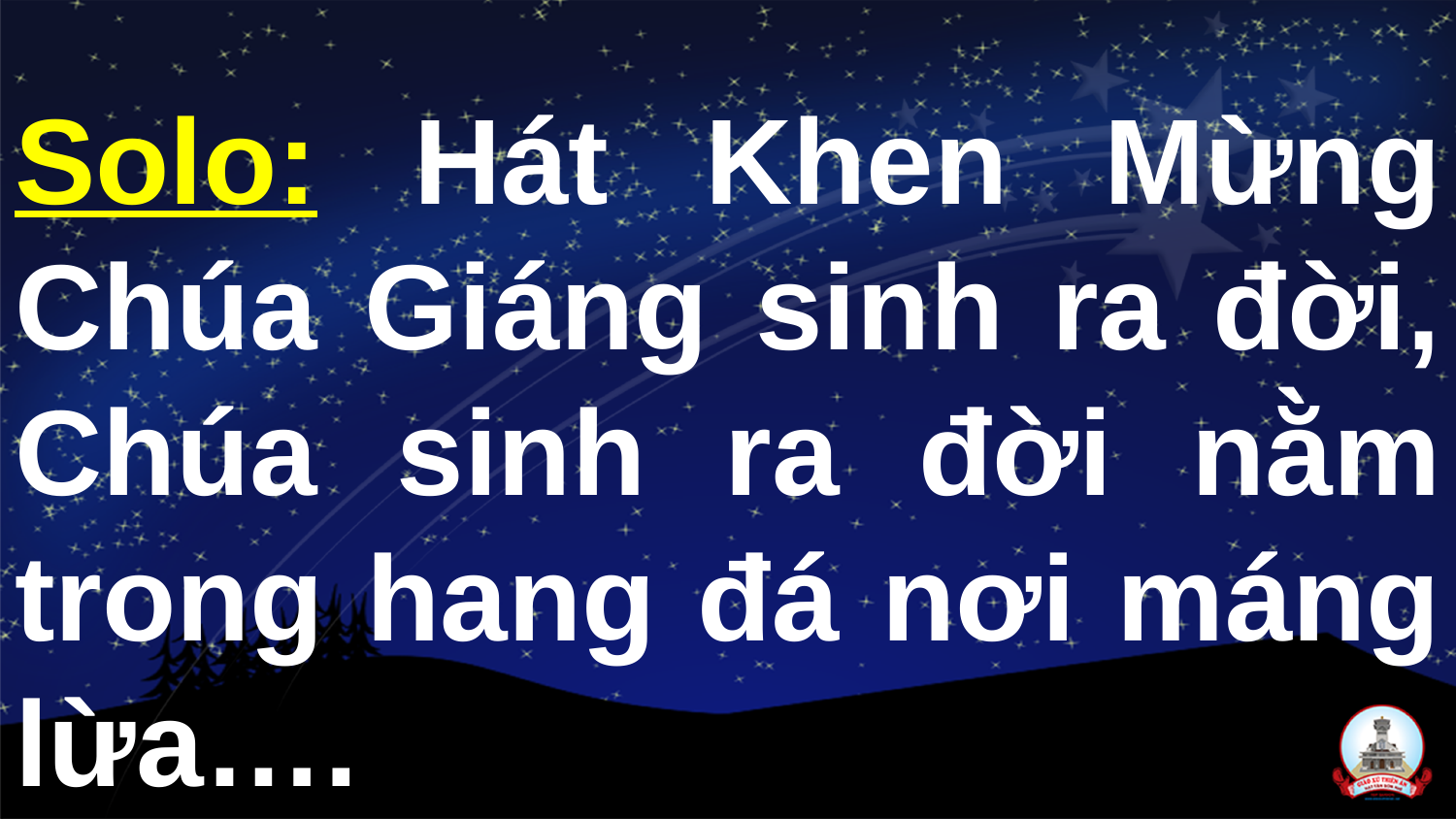

Solo: Hát Khen Mừng Chúa Giáng sinh ra đời, Chúa sinh ra đời nằm trong hang đá nơi máng lừa….